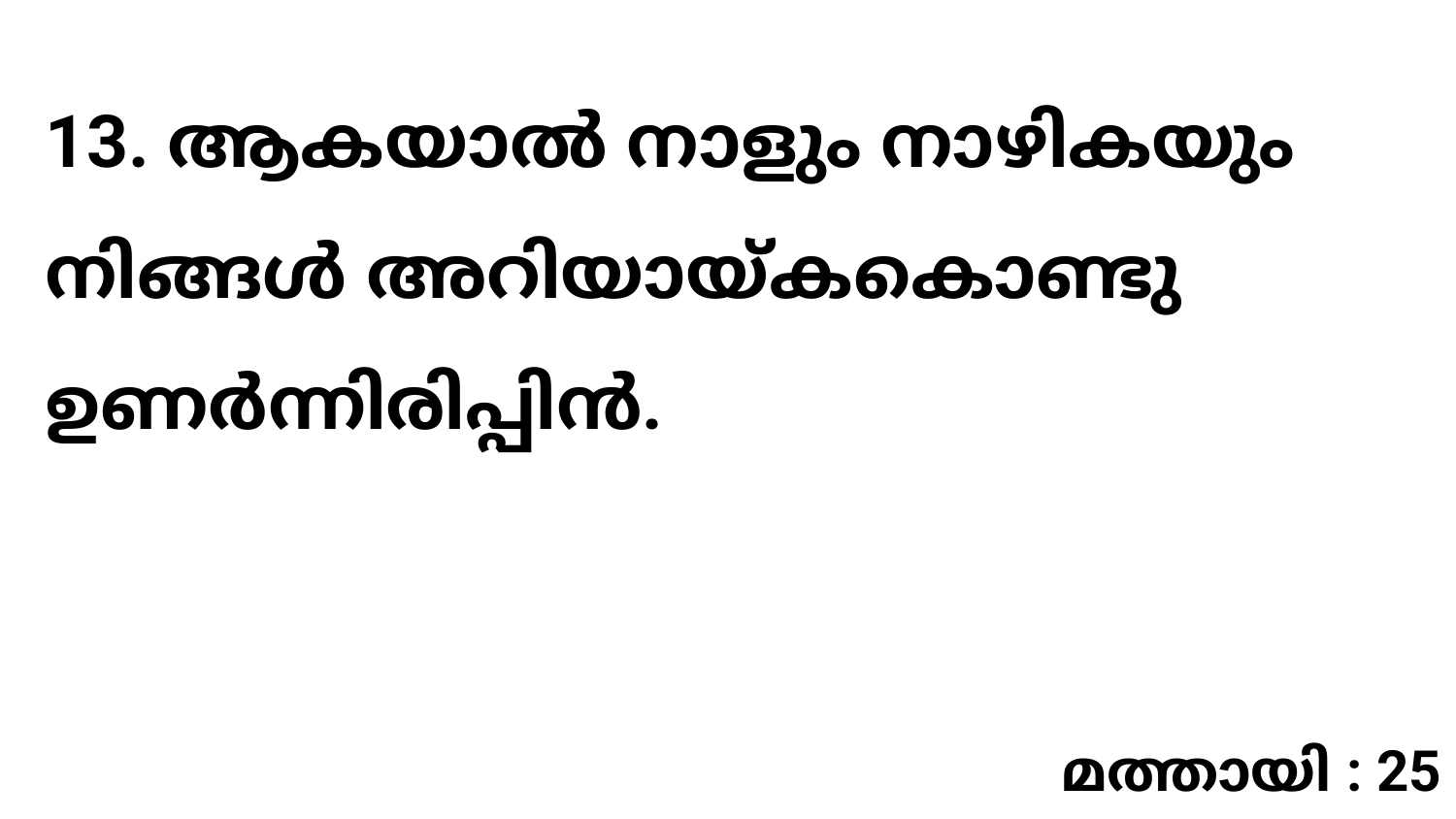

13. ആകയാൽ നാളും നാഴികയും നിങ്ങൾ അറിയായ്കകൊണ്ടു ഉണർന്നിരിപ്പിൻ.
മത്തായി : 25